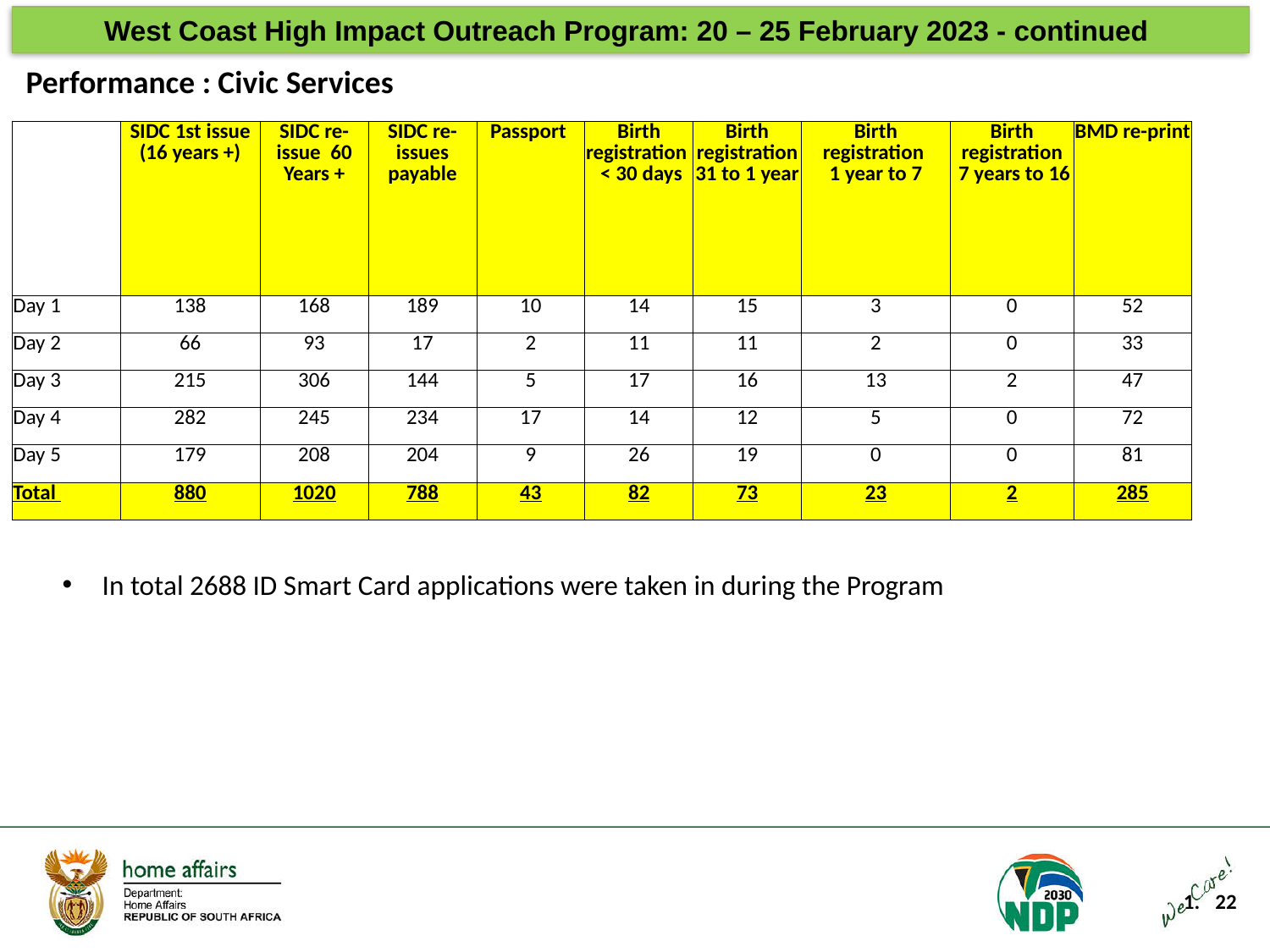

West Coast High Impact Outreach Program: 20 – 25 February 2023 - continued
Performance : Civic Services
|  | SIDC 1st issue (16 years +) | SIDC re-issue  60 Years + | SIDC re-issues payable | Passport | Birth registration < 30 days | Birth registration 31 to 1 year | Birth registration 1 year to 7 | Birth registration 7 years to 16 | BMD re-print |
| --- | --- | --- | --- | --- | --- | --- | --- | --- | --- |
| Day 1 | 138 | 168 | 189 | 10 | 14 | 15 | 3 | 0 | 52 |
| Day 2 | 66 | 93 | 17 | 2 | 11 | 11 | 2 | 0 | 33 |
| Day 3 | 215 | 306 | 144 | 5 | 17 | 16 | 13 | 2 | 47 |
| Day 4 | 282 | 245 | 234 | 17 | 14 | 12 | 5 | 0 | 72 |
| Day 5 | 179 | 208 | 204 | 9 | 26 | 19 | 0 | 0 | 81 |
| Total | 880 | 1020 | 788 | 43 | 82 | 73 | 23 | 2 | 285 |
In total 2688 ID Smart Card applications were taken in during the Program

22